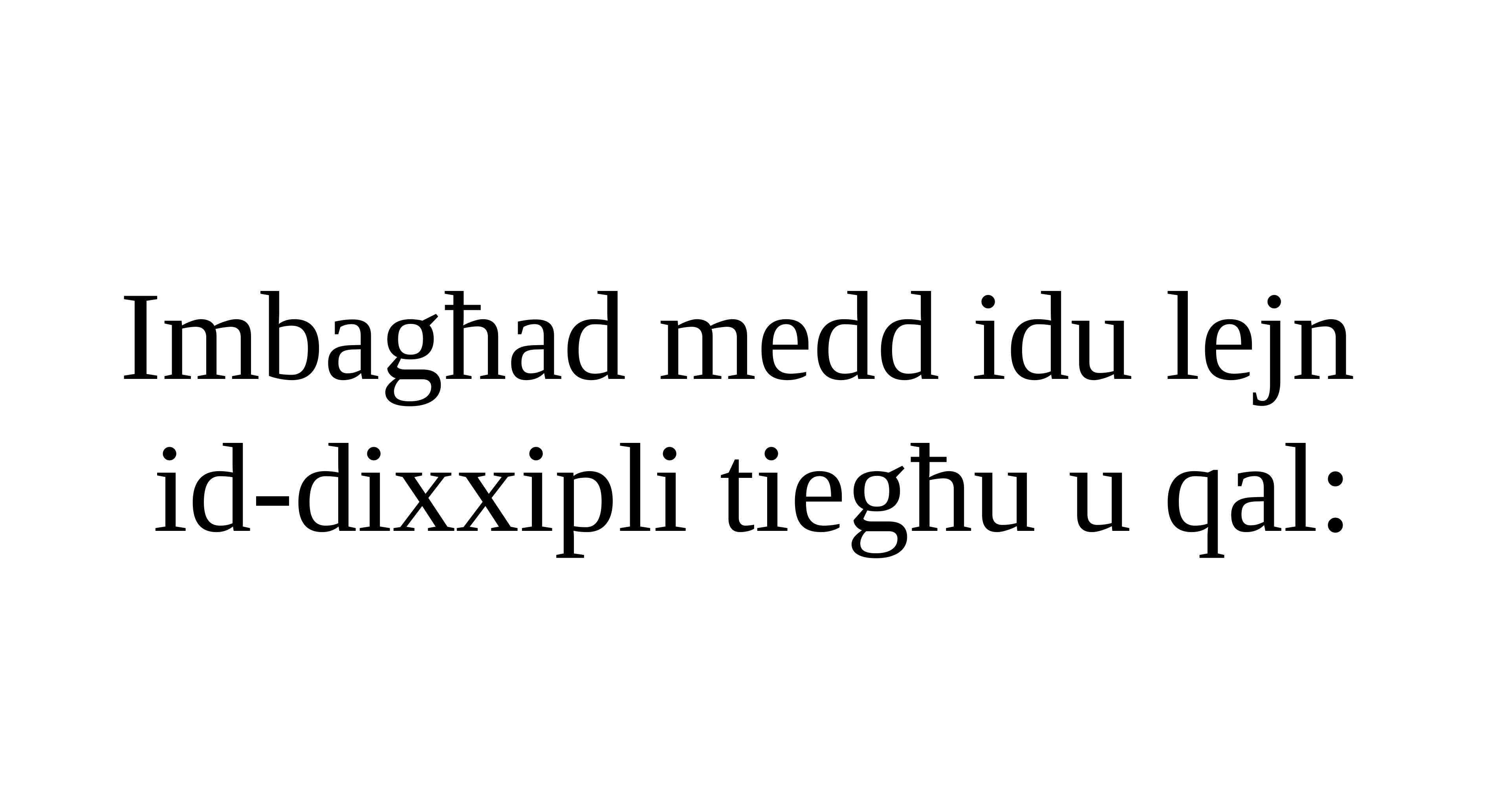

Imbagħad medd idu lejn
id-dixxipli tiegħu u qal: